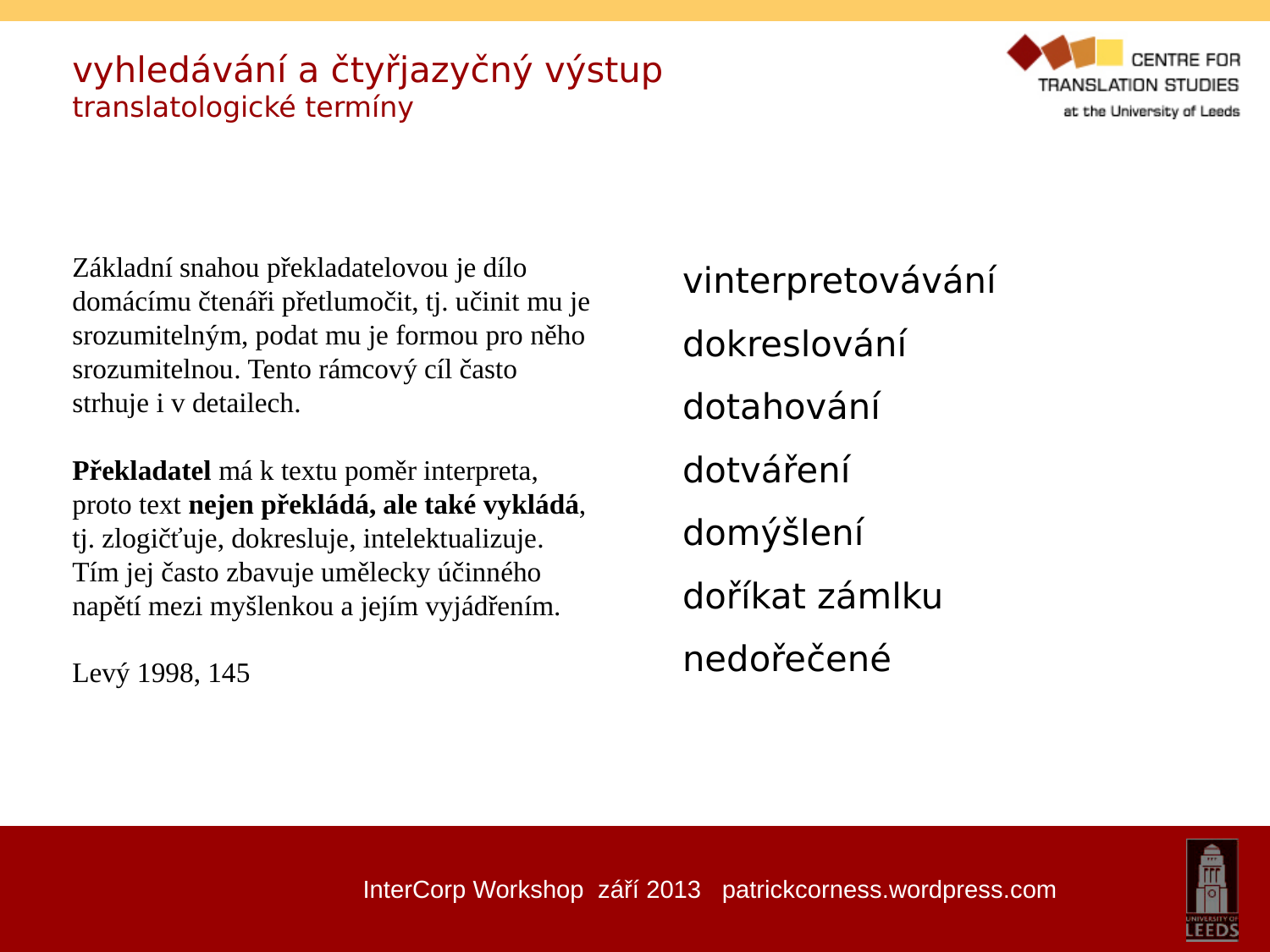

vyhledávání a čtyřjazyčný výstup
translatologické termíny
Základní snahou překladatelovou je dílo domácímu čtenáři přetlumočit, tj. učinit mu je srozumitelným, podat mu je formou pro něho srozumitelnou. Tento rámcový cíl často strhuje i v detailech.

Překladatel má k textu poměr interpreta, proto text nejen překládá, ale také vykládá, tj. zlogičťuje, dokresluje, intelektualizuje. Tím jej často zbavuje umělecky účinného napětí mezi myšlenkou a jejím vyjádřením.

Levý 1998, 145
vinterpretovávání
dokreslování
dotahování
dotváření
domýšlení
doříkat zámlku
nedořečené
InterCorp Workshop  září 2013   patrickcorness.wordpress.com